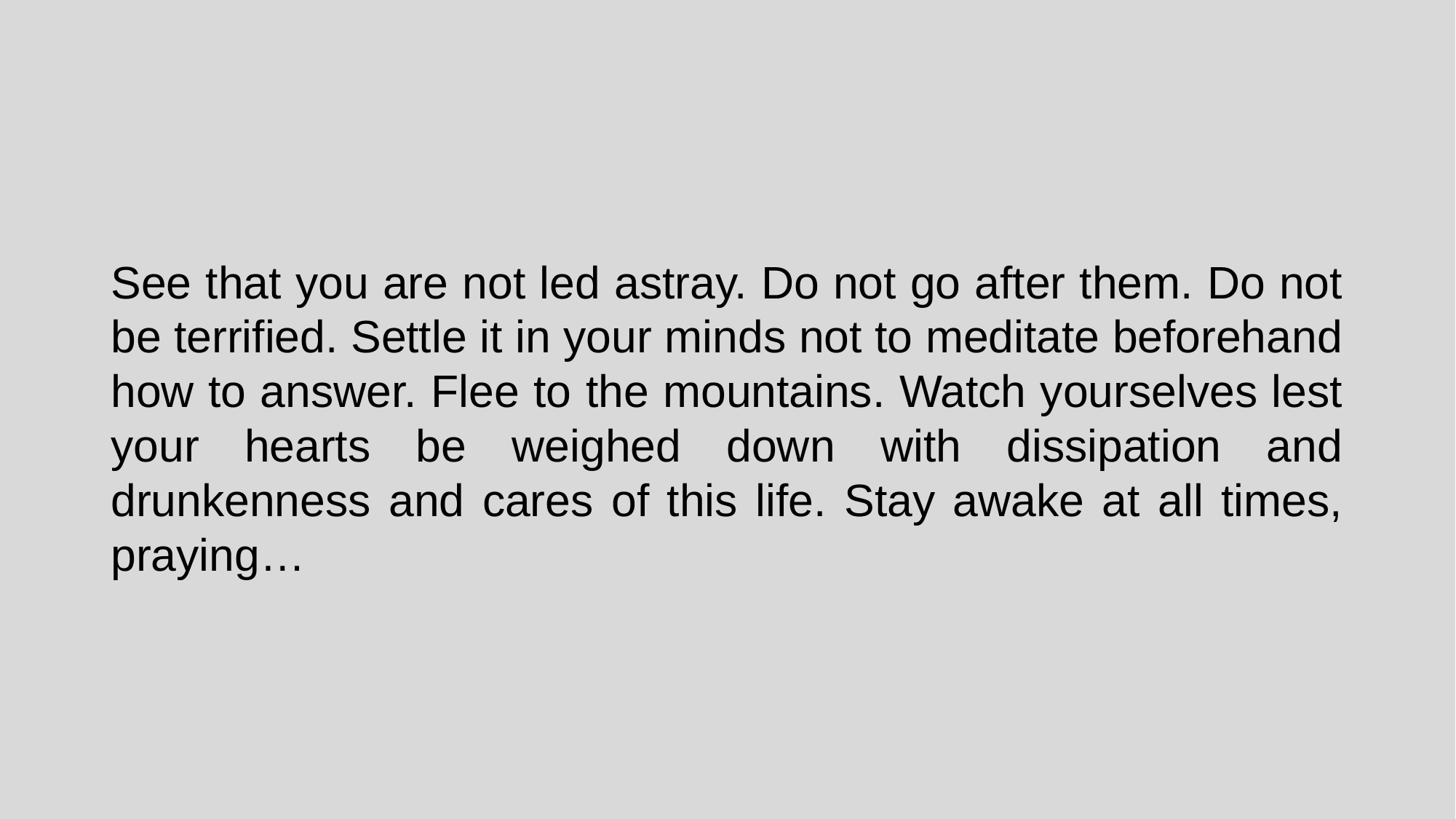

See that you are not led astray. Do not go after them. Do not be terrified. Settle it in your minds not to meditate beforehand how to answer. Flee to the mountains. Watch yourselves lest your hearts be weighed down with dissipation and drunkenness and cares of this life. Stay awake at all times, praying…